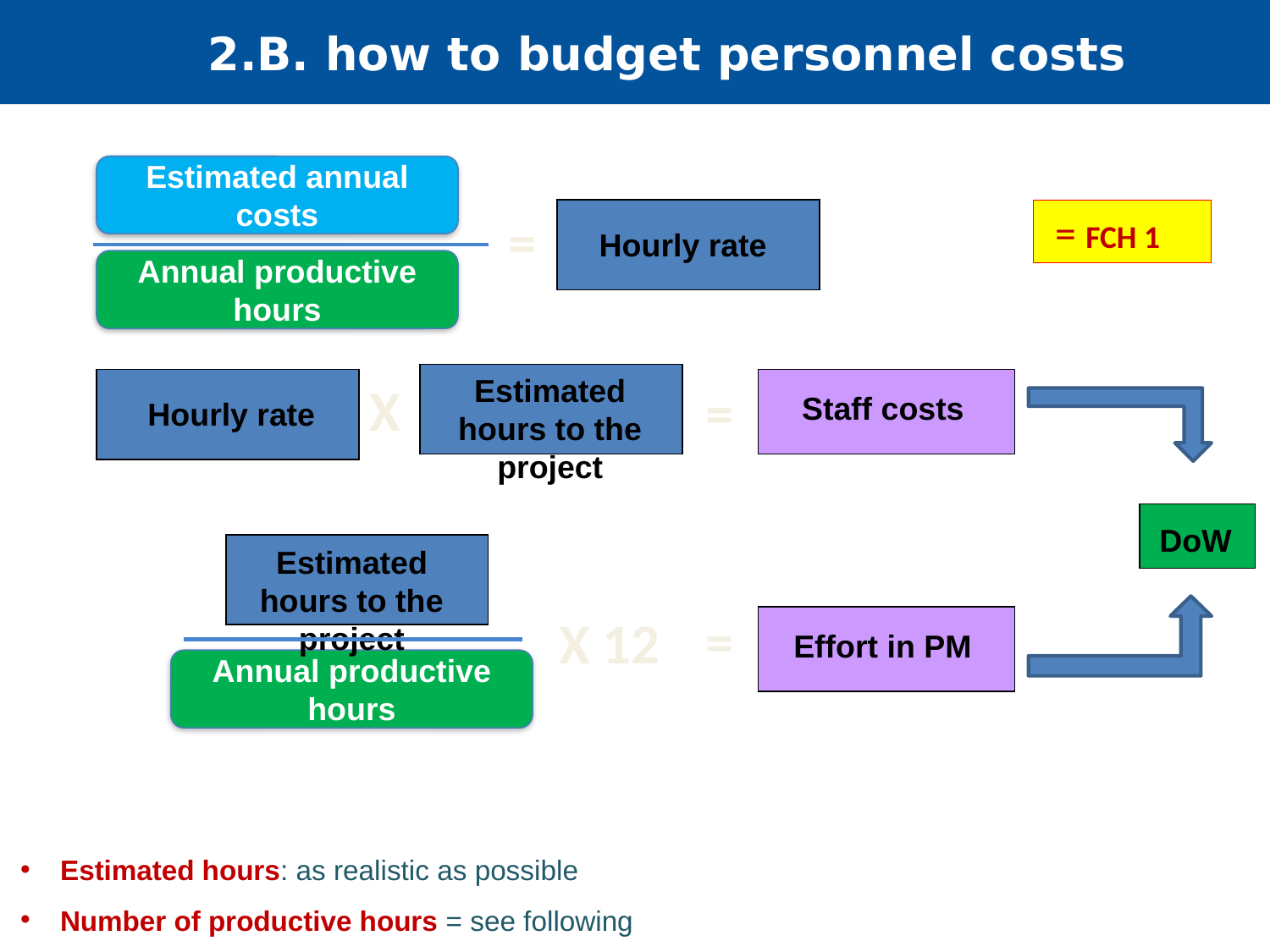

2.B. how to budget personnel costs
Estimated annual costs

 = FCH 1
=
Hourly rate
Annual productive hours

Estimated hours to the project
X

Staff costs
=
Hourly rate

DoW

Estimated hours to the project

=
X 12

Effort in PM
Annual productive hours
Estimated hours: as realistic as possible
Number of productive hours = see following slides